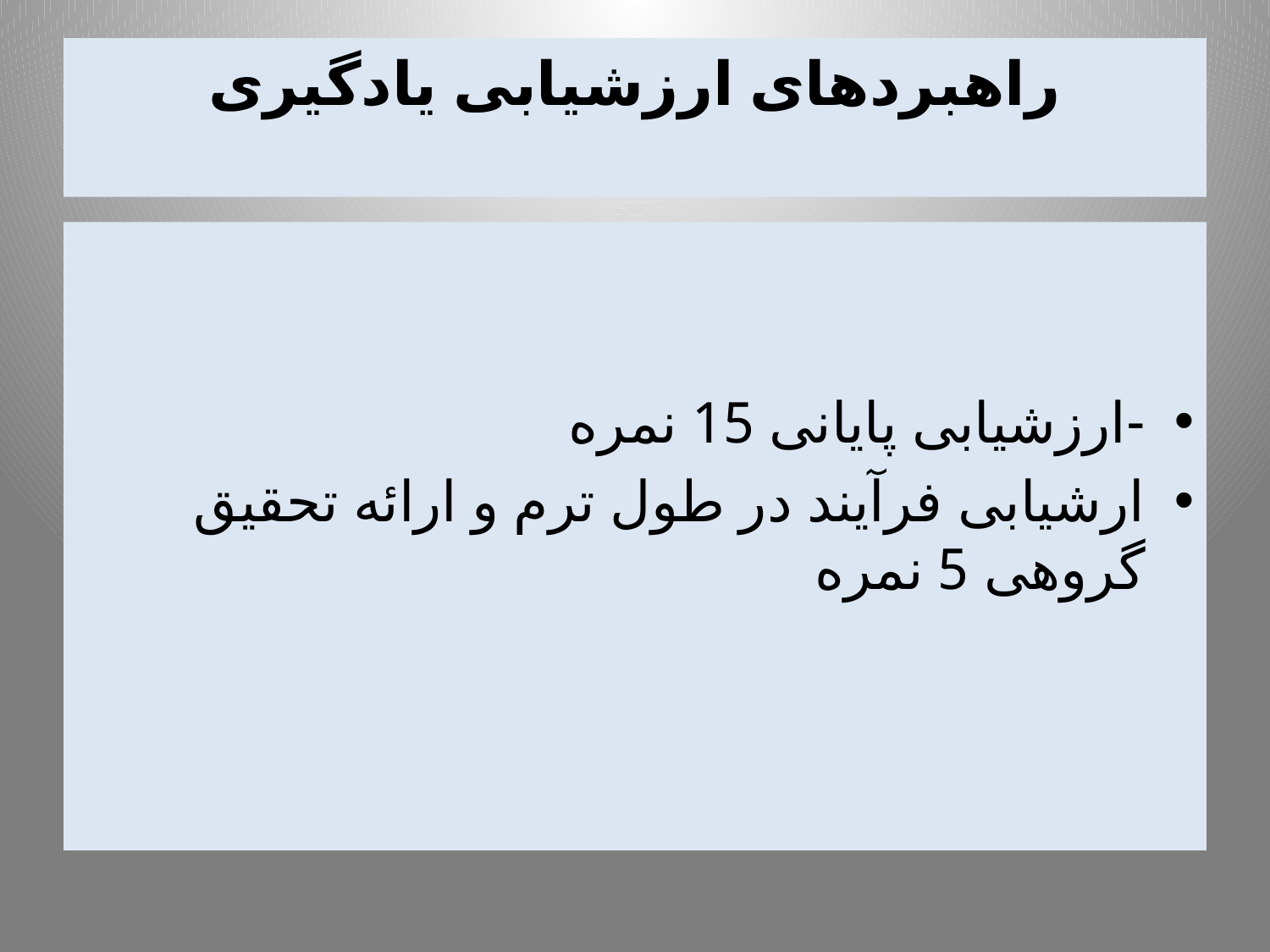

# راهبردهای ارزشیابی یادگیری

-ارزشیابی پایانی 15 نمره
ارشیابی فرآیند در طول ترم و ارائه تحقیق گروهی 5 نمره